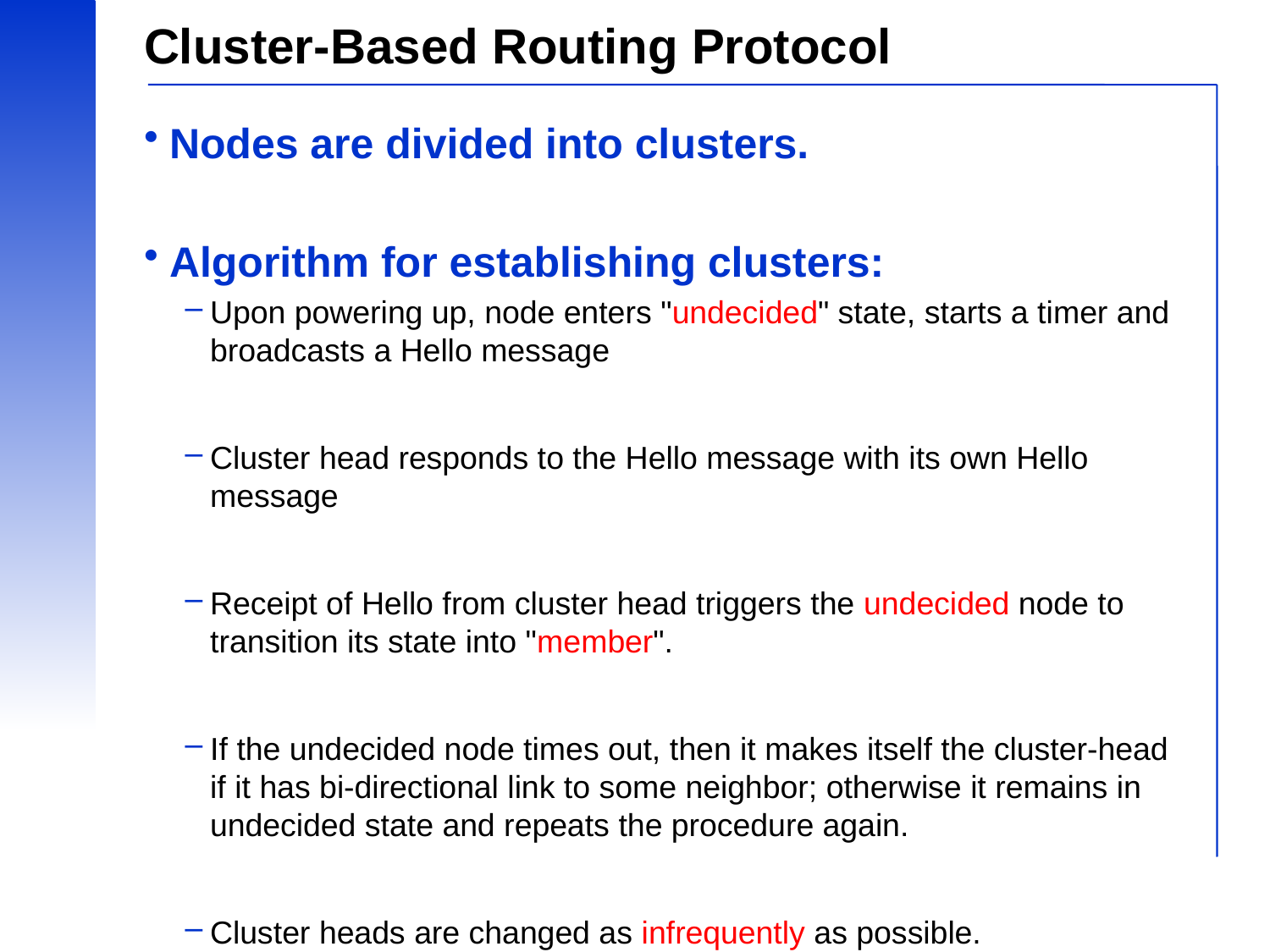

# Cluster-Based Routing Protocol
Nodes are divided into clusters.

Algorithm for establishing clusters:
Upon powering up, node enters "undecided" state, starts a timer and broadcasts a Hello message

Cluster head responds to the Hello message with its own Hello message

Receipt of Hello from cluster head triggers the undecided node to transition its state into "member".

If the undecided node times out, then it makes itself the cluster-head if it has bi-directional link to some neighbor; otherwise it remains in undecided state and repeats the procedure again.

Cluster heads are changed as infrequently as possible.